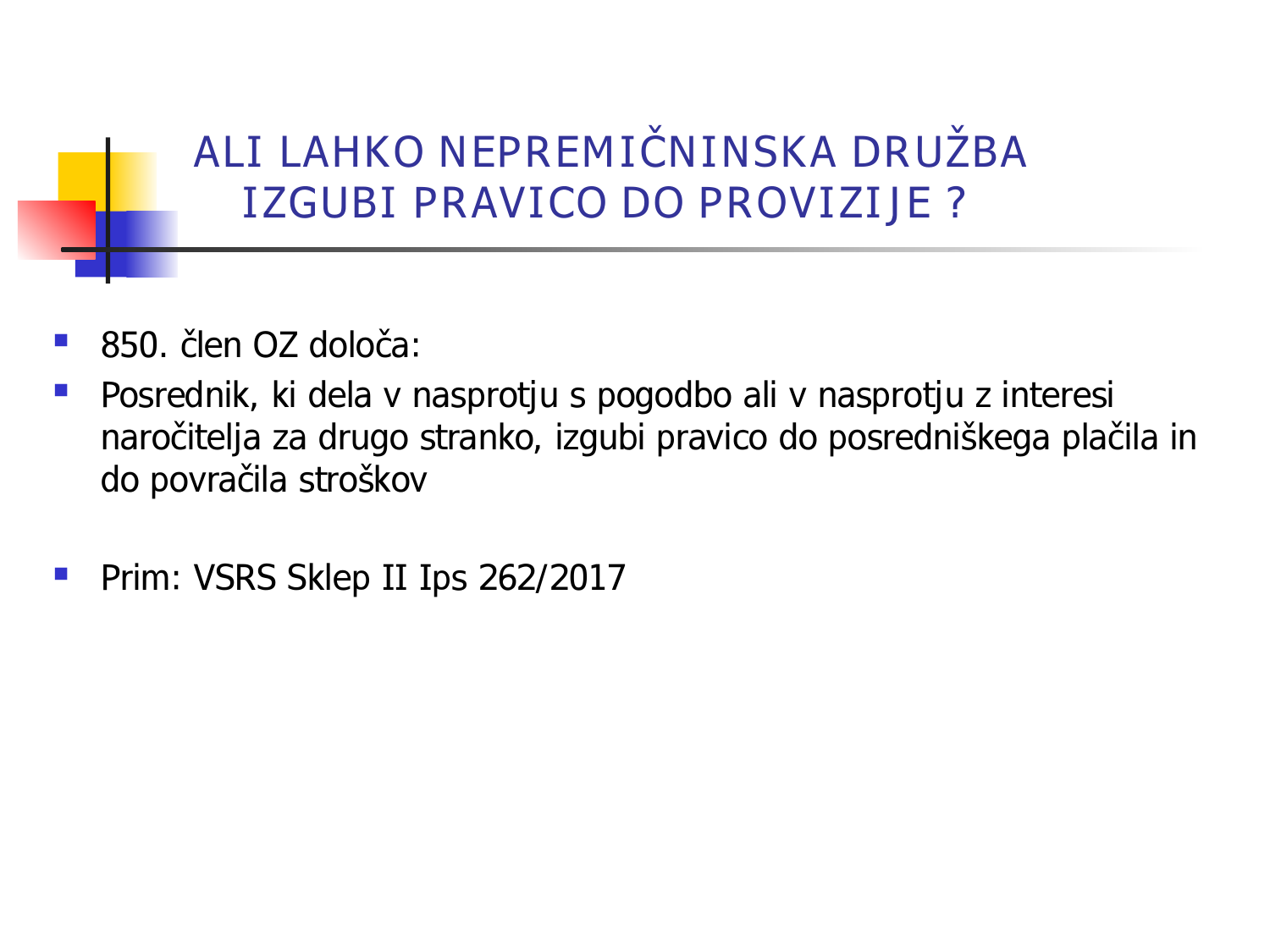

# ALI LAHKO NEPREMIČNINSKA DRUŽBA IZGUBI PRAVICO DO PROVIZIJE ?
850. člen OZ določa:
Posrednik, ki dela v nasprotju s pogodbo ali v nasprotju z interesi naročitelja za drugo stranko, izgubi pravico do posredniškega plačila in do povračila stroškov

Prim: VSRS Sklep II Ips 262/2017